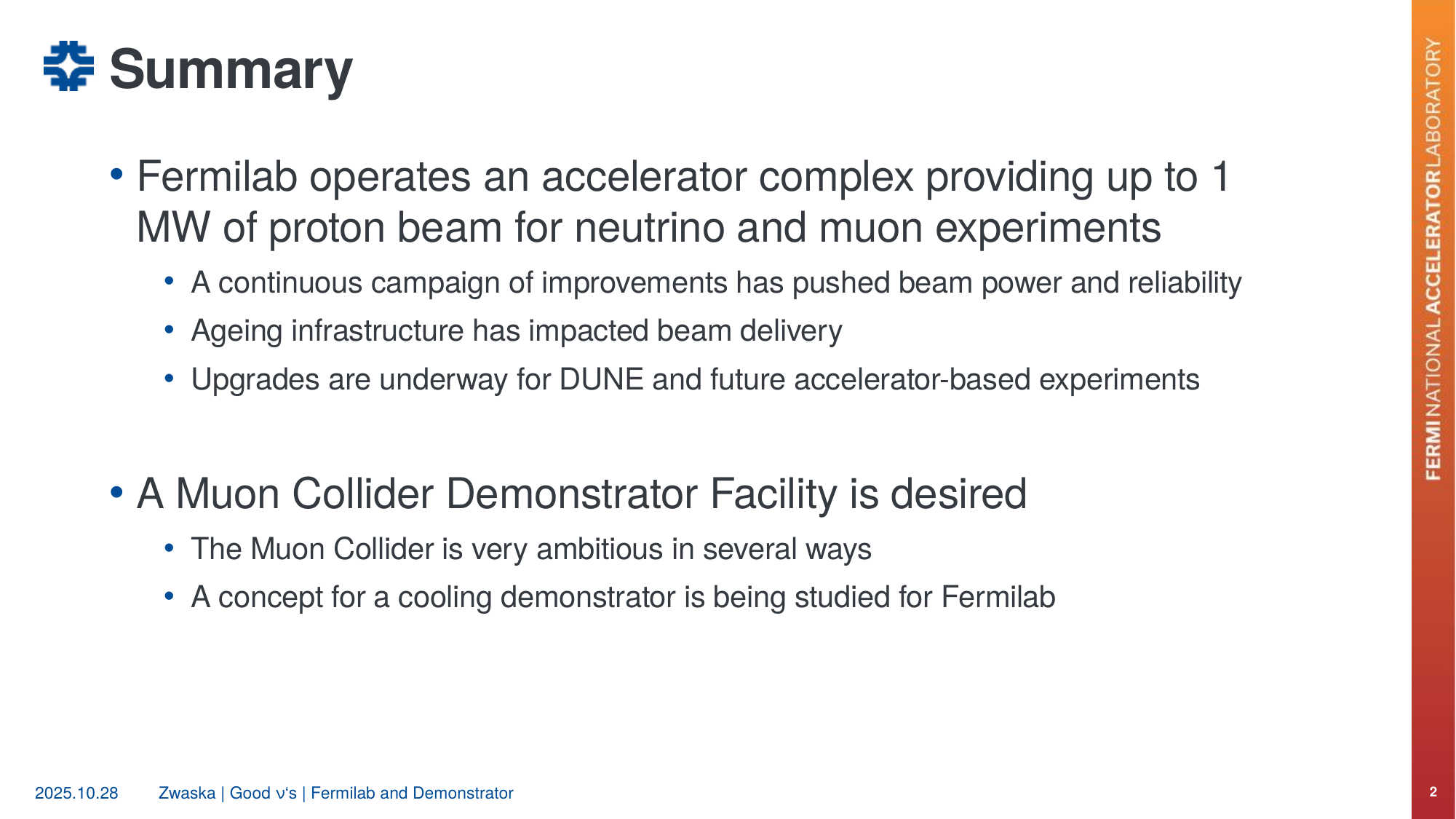

# Summary
Fermilab operates an accelerator complex providing up to 1 MW of proton beam for neutrino and muon experiments
A continuous campaign of improvements has pushed beam power and reliability
Ageing infrastructure has impacted beam delivery
Upgrades are underway for DUNE and future accelerator-based experiments

A Muon Collider Demonstrator Facility is desired
The Muon Collider is very ambitious in several ways
A concept for a cooling demonstrator is being studied for Fermilab

2